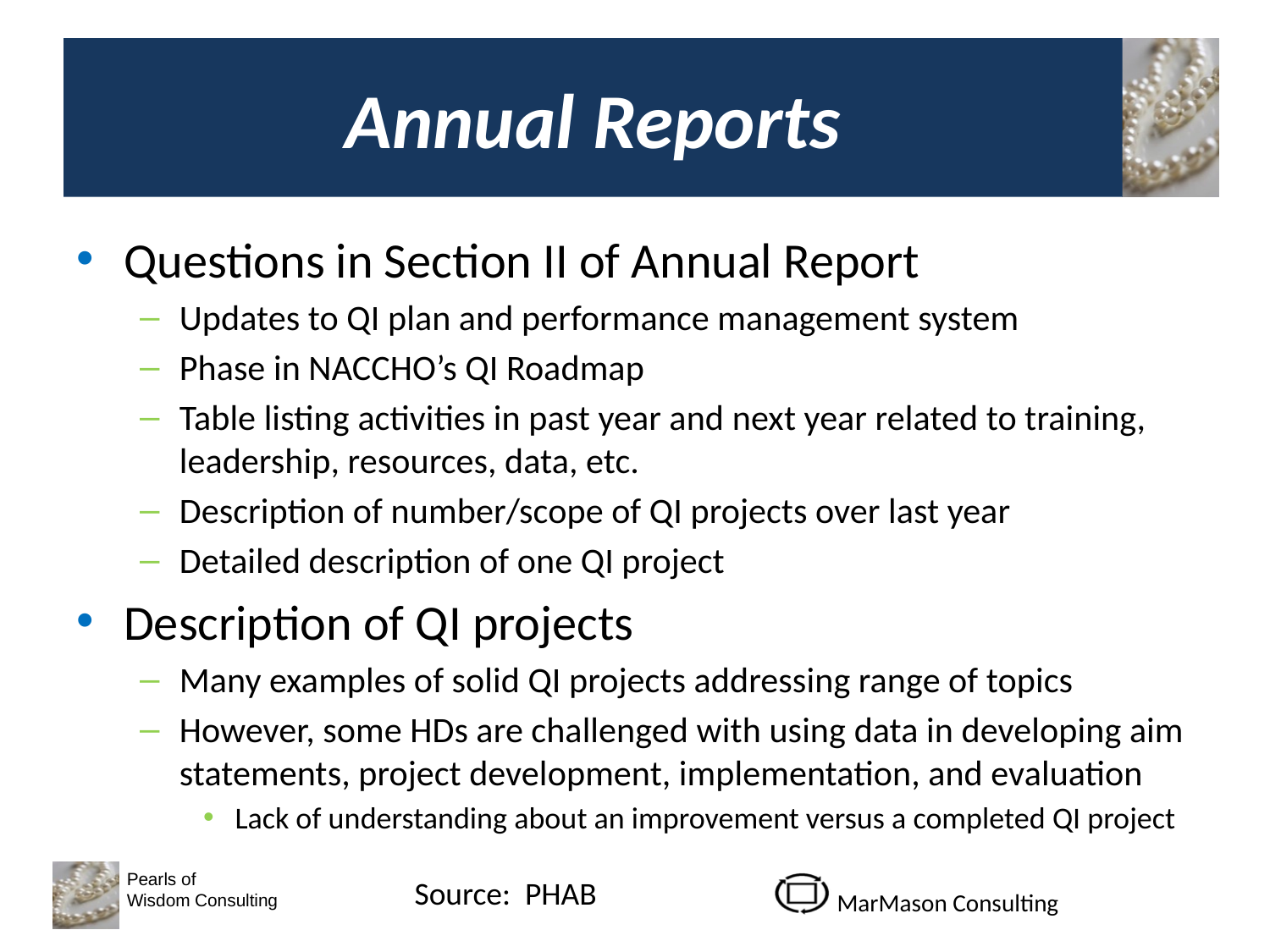

# Annual Reports
Questions in Section II of Annual Report
Updates to QI plan and performance management system
Phase in NACCHO’s QI Roadmap
Table listing activities in past year and next year related to training, leadership, resources, data, etc.
Description of number/scope of QI projects over last year
Detailed description of one QI project
Description of QI projects
Many examples of solid QI projects addressing range of topics
However, some HDs are challenged with using data in developing aim statements, project development, implementation, and evaluation
Lack of understanding about an improvement versus a completed QI project

Source:  PHAB